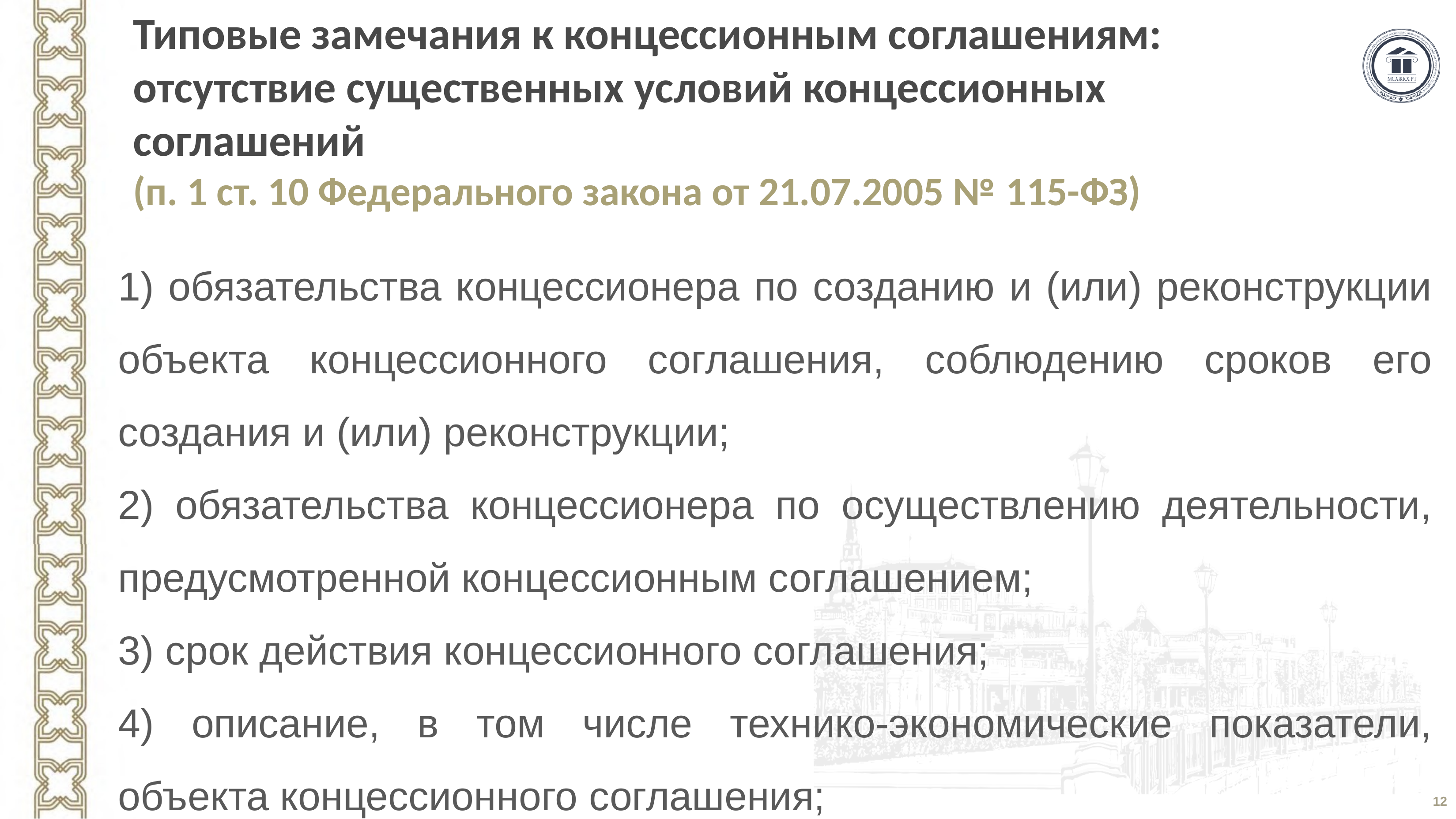

Типовые замечания к концессионным соглашениям: отсутствие существенных условий концессионных соглашений
(п. 1 ст. 10 Федерального закона от 21.07.2005 № 115-ФЗ)

1) обязательства концессионера по созданию и (или) реконструкции объекта концессионного соглашения, соблюдению сроков его создания и (или) реконструкции;
2) обязательства концессионера по осуществлению деятельности, предусмотренной концессионным соглашением;
3) срок действия концессионного соглашения;
4) описание, в том числе технико-экономические показатели, объекта концессионного соглашения;
12